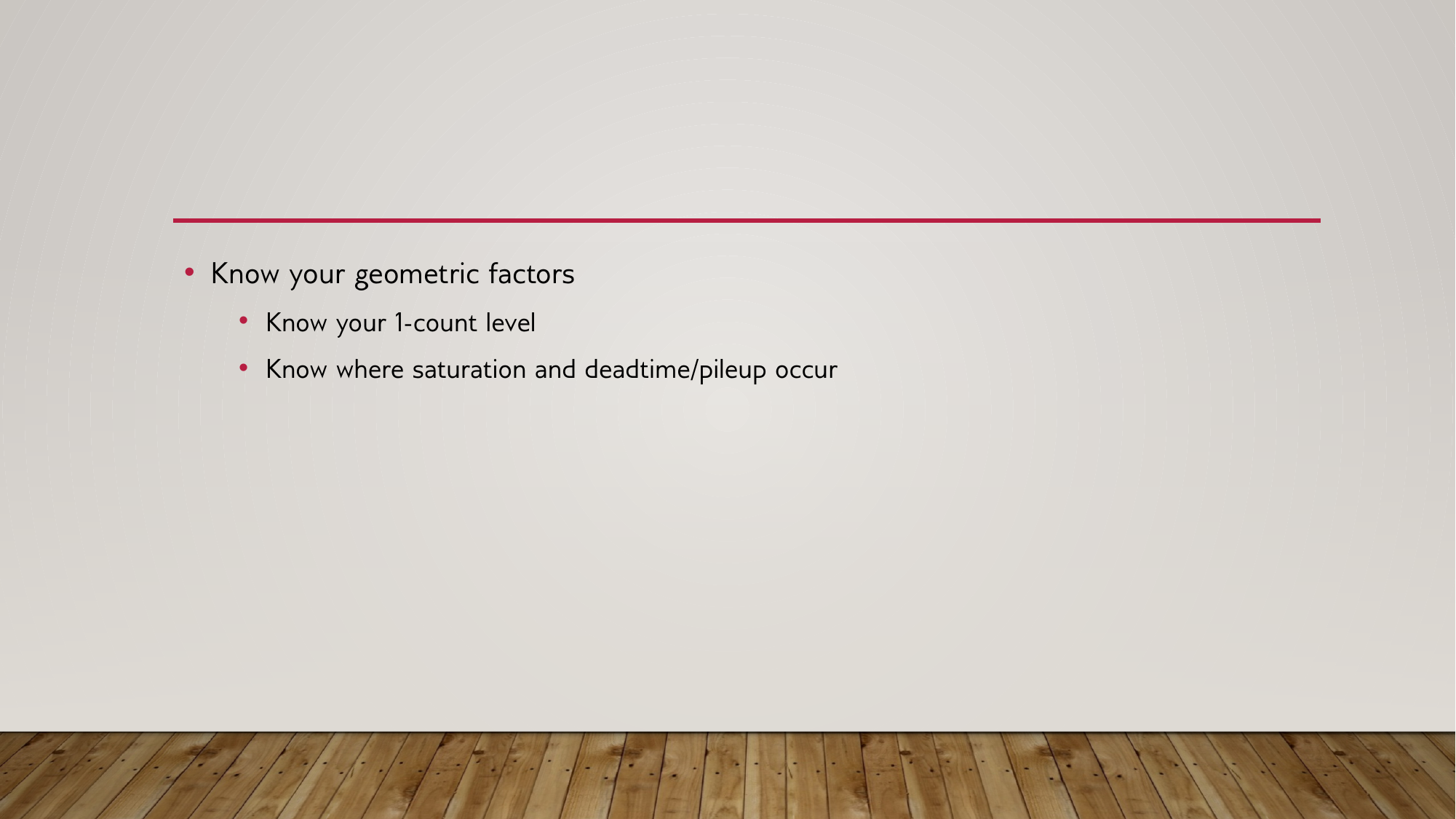

#
Know your geometric factors
Know your 1-count level
Know where saturation and deadtime/pileup occur